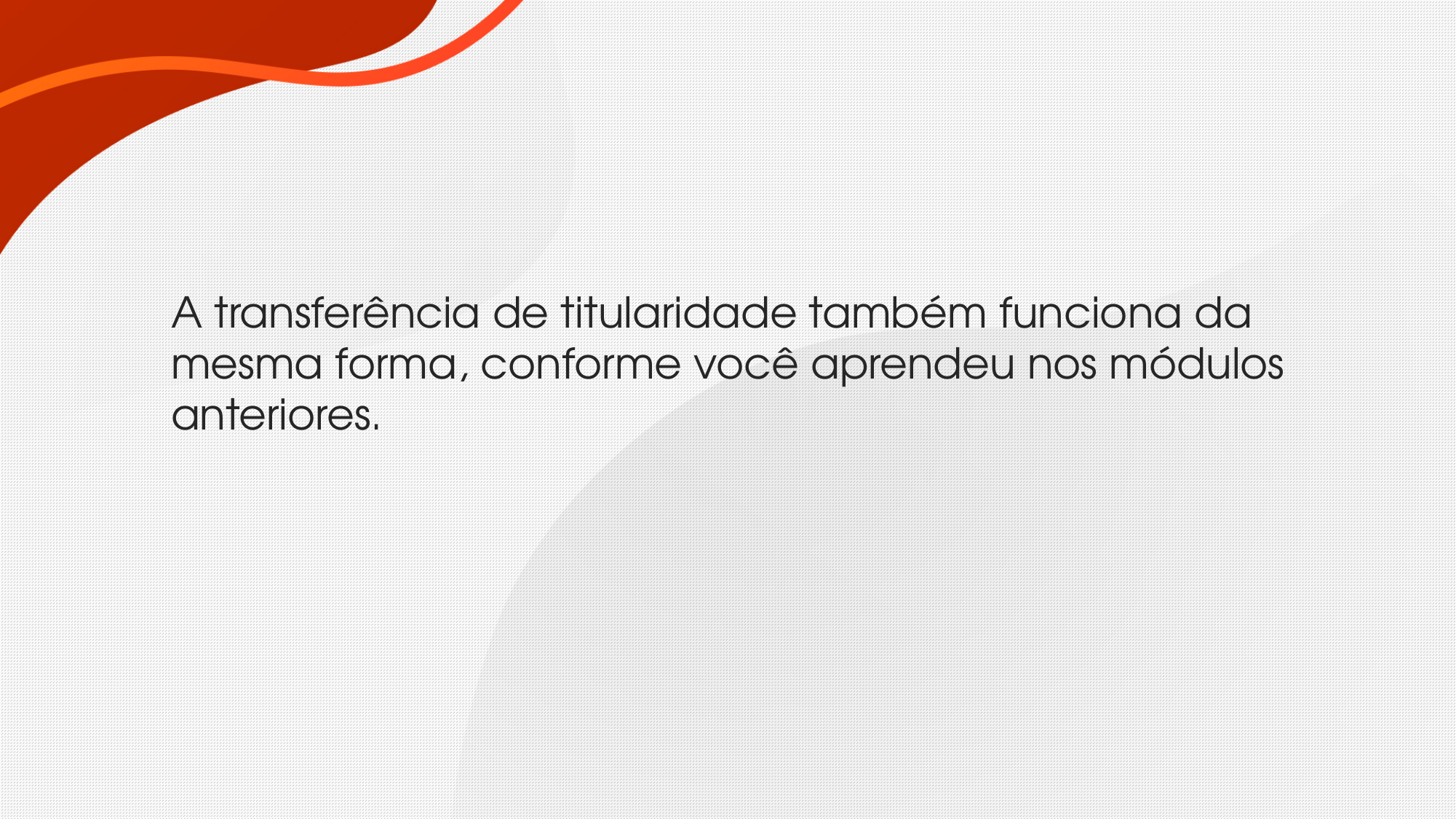

A transferência de titularidade também funciona da mesma forma, conforme você aprendeu nos módulos anteriores.